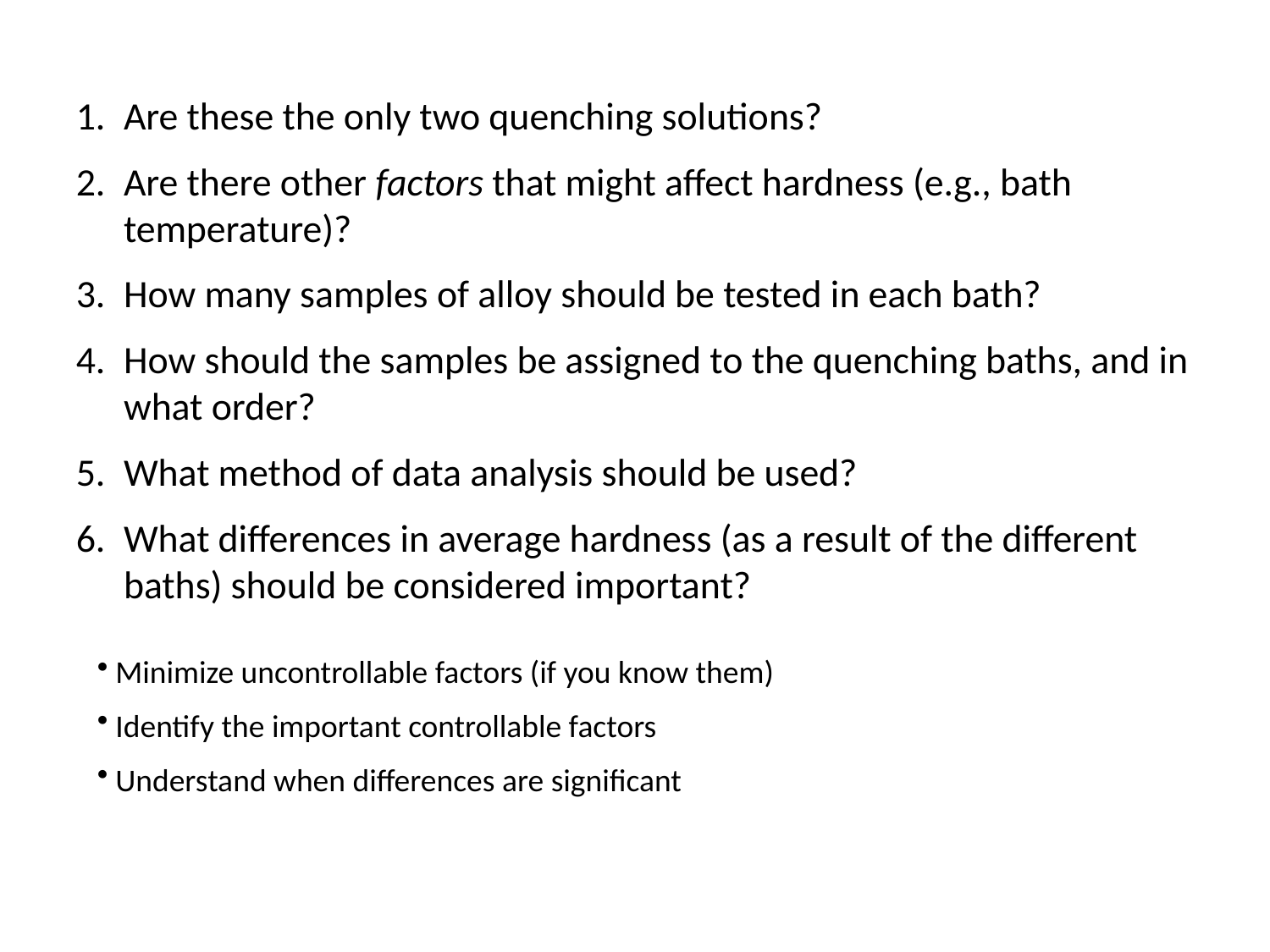

Are these the only two quenching solutions?
Are there other factors that might affect hardness (e.g., bath temperature)?
How many samples of alloy should be tested in each bath?
How should the samples be assigned to the quenching baths, and in what order?
What method of data analysis should be used?
What differences in average hardness (as a result of the different baths) should be considered important?
 Minimize uncontrollable factors (if you know them)
 Identify the important controllable factors
 Understand when differences are significant